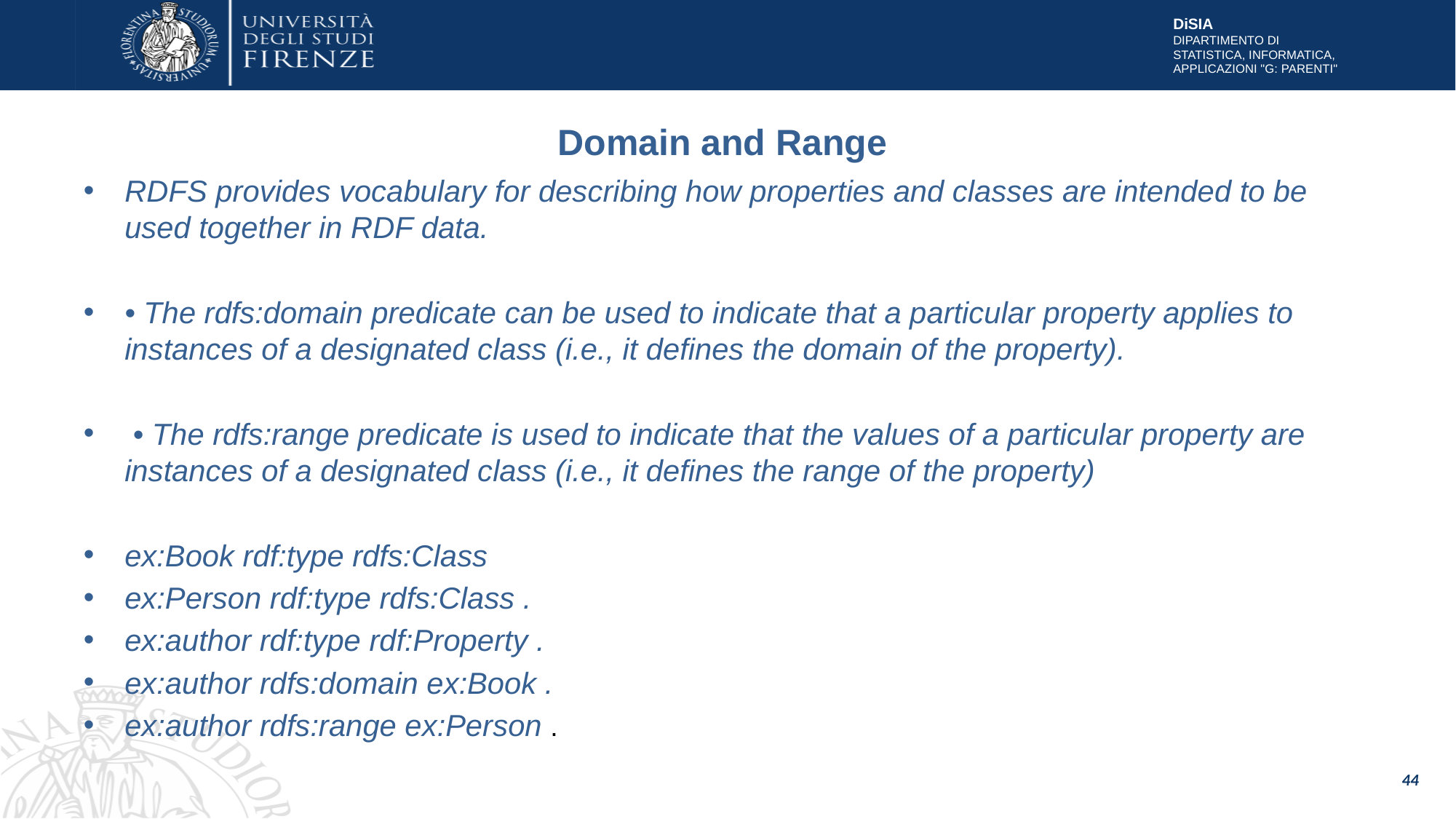

# Domain and Range
RDFS provides vocabulary for describing how properties and classes are intended to be used together in RDF data.

• The rdfs:domain predicate can be used to indicate that a particular property applies to instances of a designated class (i.e., it defines the domain of the property).

 • The rdfs:range predicate is used to indicate that the values of a particular property are instances of a designated class (i.e., it defines the range of the property)

ex:Book rdf:type rdfs:Class
ex:Person rdf:type rdfs:Class .
ex:author rdf:type rdf:Property .
ex:author rdfs:domain ex:Book .
ex:author rdfs:range ex:Person .
44